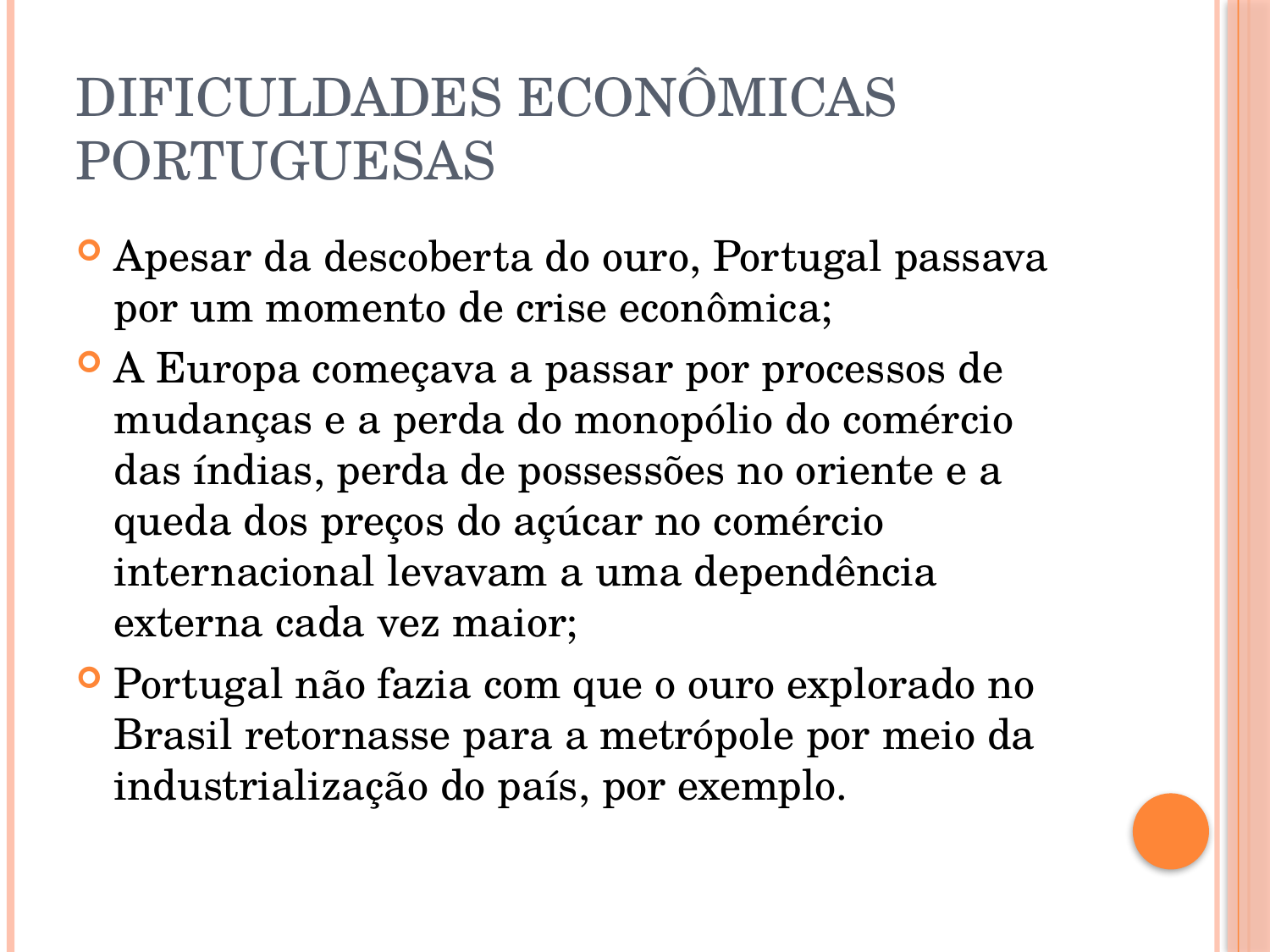

# Dificuldades econômicas portuguesas
Apesar da descoberta do ouro, Portugal passava por um momento de crise econômica;
A Europa começava a passar por processos de mudanças e a perda do monopólio do comércio das índias, perda de possessões no oriente e a queda dos preços do açúcar no comércio internacional levavam a uma dependência externa cada vez maior;
Portugal não fazia com que o ouro explorado no Brasil retornasse para a metrópole por meio da industrialização do país, por exemplo.